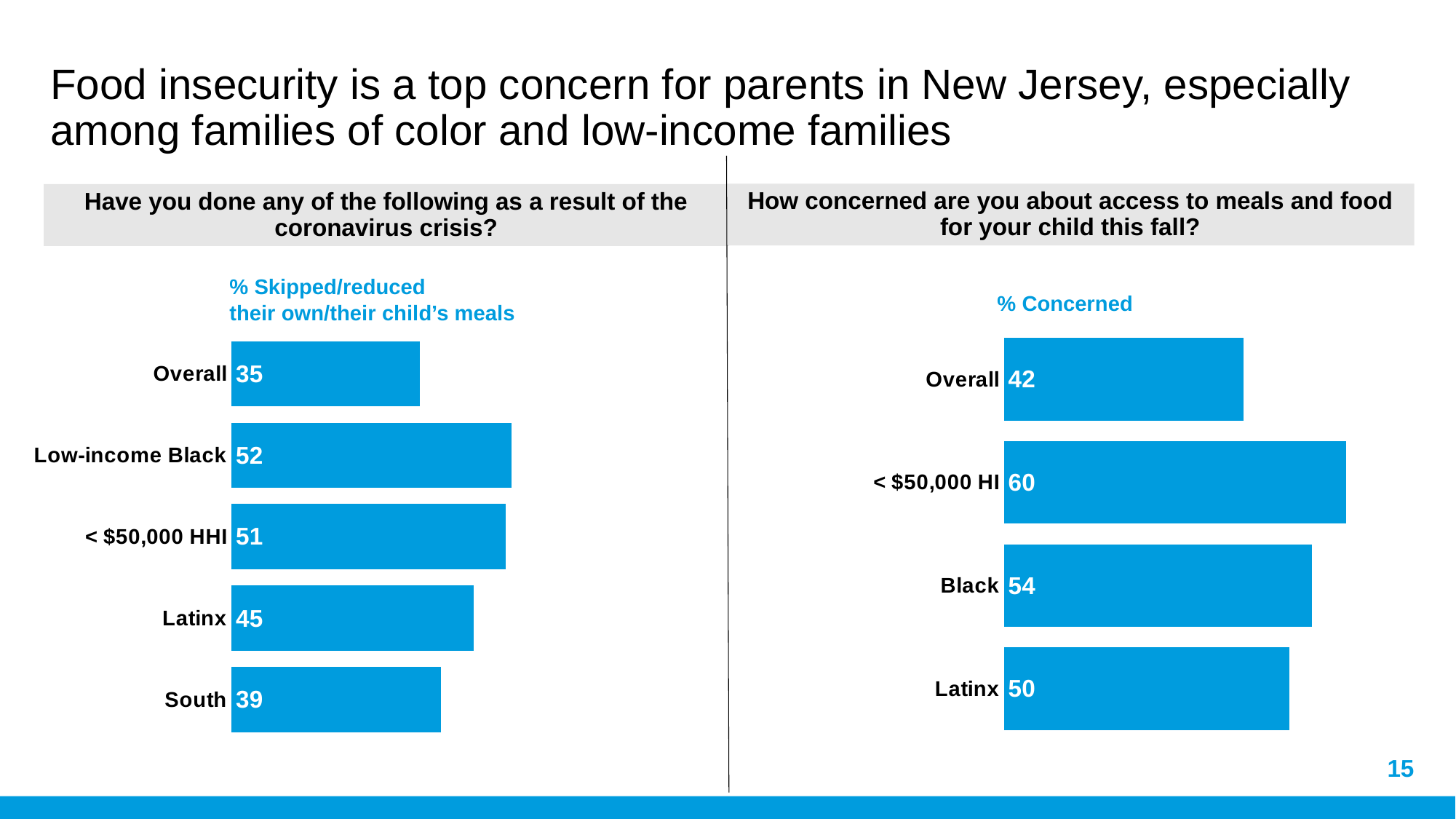

# Food insecurity is a top concern for parents in New Jersey, especially among families of color and low-income families
How concerned are you about access to meals and food for your child this fall?
Have you done any of the following as a result of the coronavirus crisis?
% Skipped/reduced
their own/their child’s meals
| % Concerned |
| --- |

### Chart

| Category | Dark Gray |
|---|---|
| Overall | 42.0 |
| < $50,000 HI | 60.0 |
| Black | 54.0 |
| Latinx | 50.0 |

### Chart

| Category | Dark Gray |
|---|---|
| Overall | 35.0 |
| Low-income Black | 52.0 |
| < $50,000 HHI | 51.0 |
| Latinx | 45.0 |
| South | 39.0 |
15